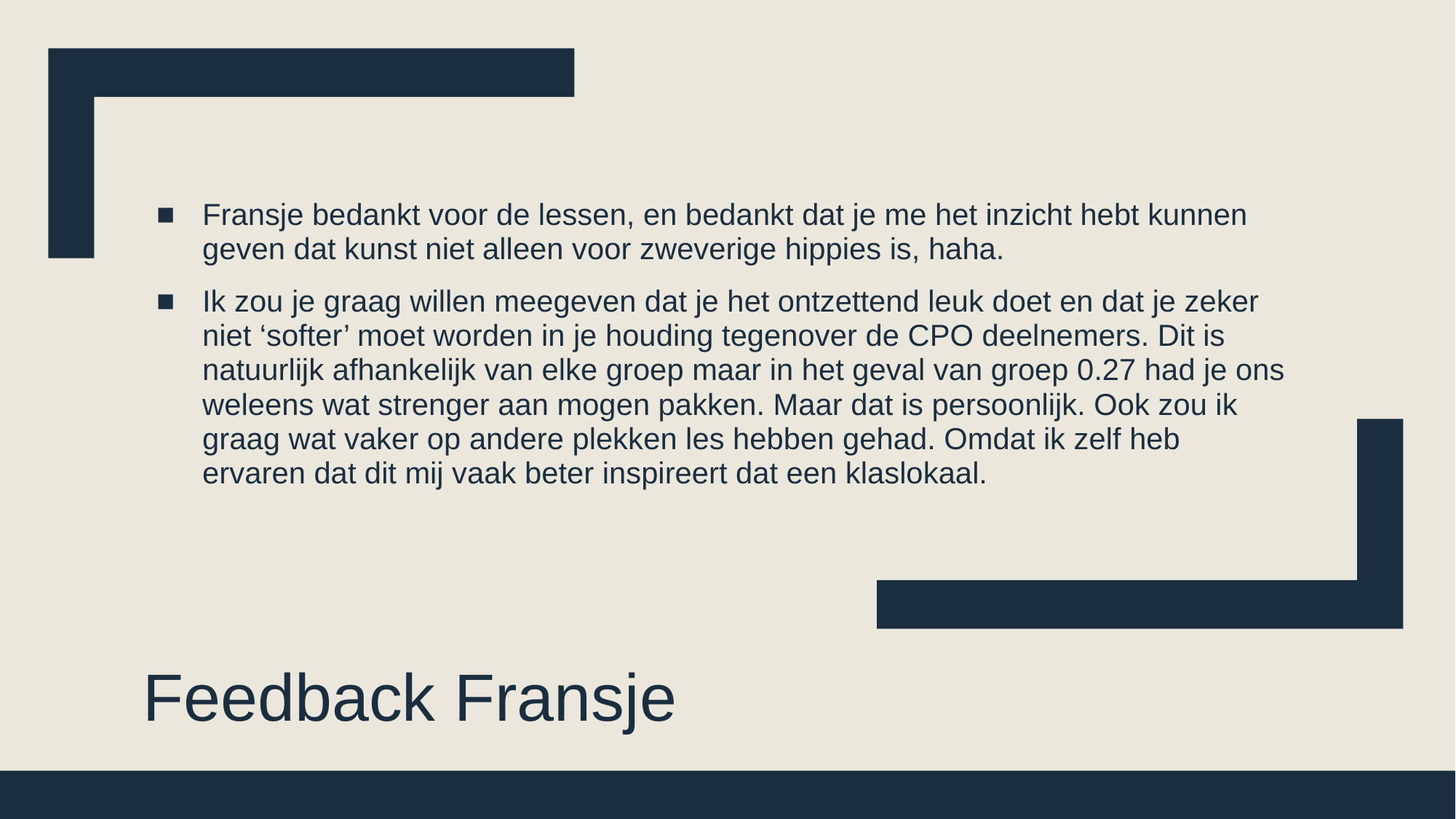

Fransje bedankt voor de lessen, en bedankt dat je me het inzicht hebt kunnen geven dat kunst niet alleen voor zweverige hippies is, haha.
Ik zou je graag willen meegeven dat je het ontzettend leuk doet en dat je zeker niet ‘softer’ moet worden in je houding tegenover de CPO deelnemers. Dit is natuurlijk afhankelijk van elke groep maar in het geval van groep 0.27 had je ons weleens wat strenger aan mogen pakken. Maar dat is persoonlijk. Ook zou ik graag wat vaker op andere plekken les hebben gehad. Omdat ik zelf heb ervaren dat dit mij vaak beter inspireert dat een klaslokaal.

# Feedback Fransje